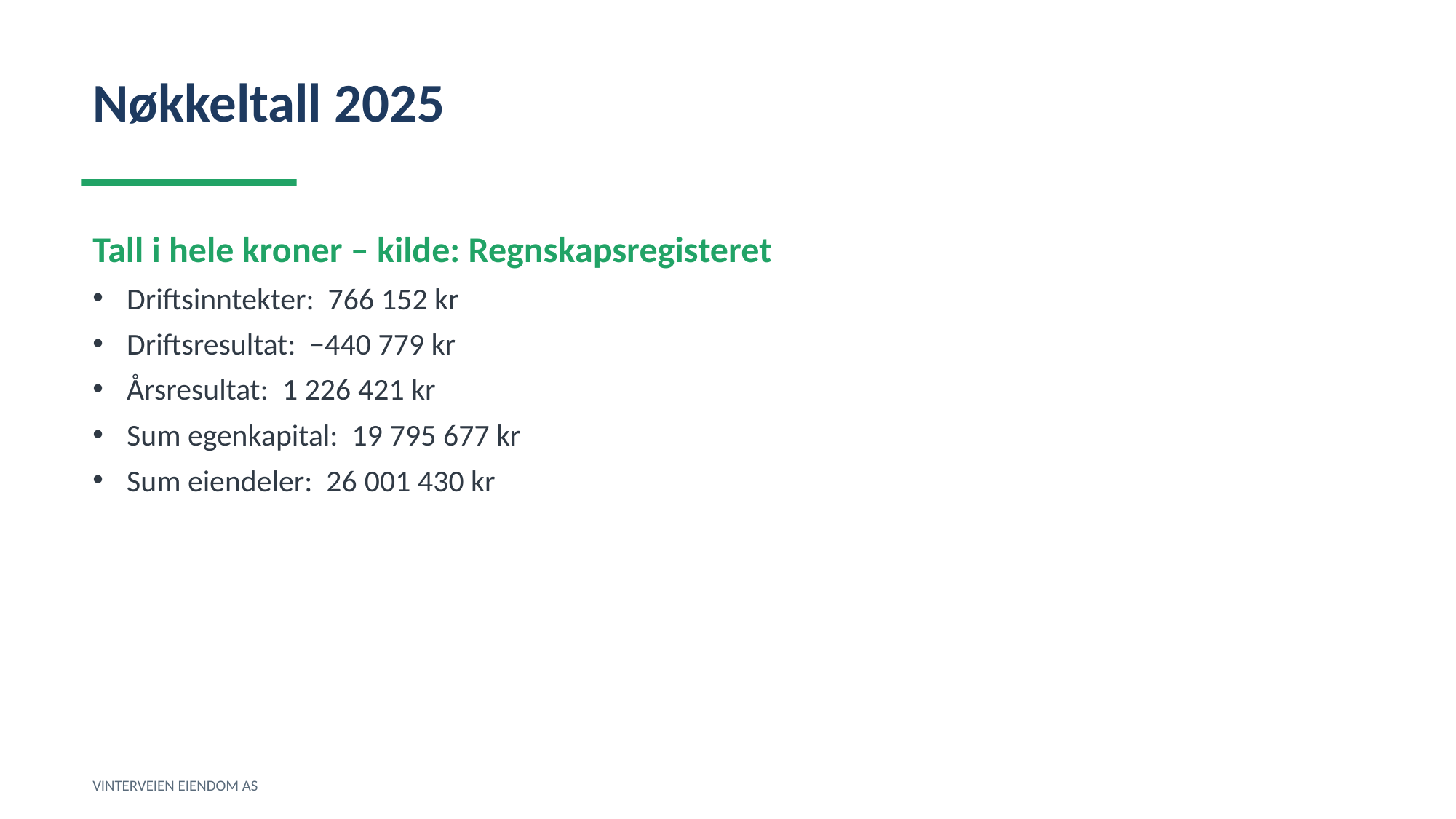

Nøkkeltall 2025

Tall i hele kroner – kilde: Regnskapsregisteret
Driftsinntekter:  766 152 kr
Driftsresultat:  −440 779 kr
Årsresultat:  1 226 421 kr
Sum egenkapital:  19 795 677 kr
Sum eiendeler:  26 001 430 kr
VINTERVEIEN EIENDOM AS